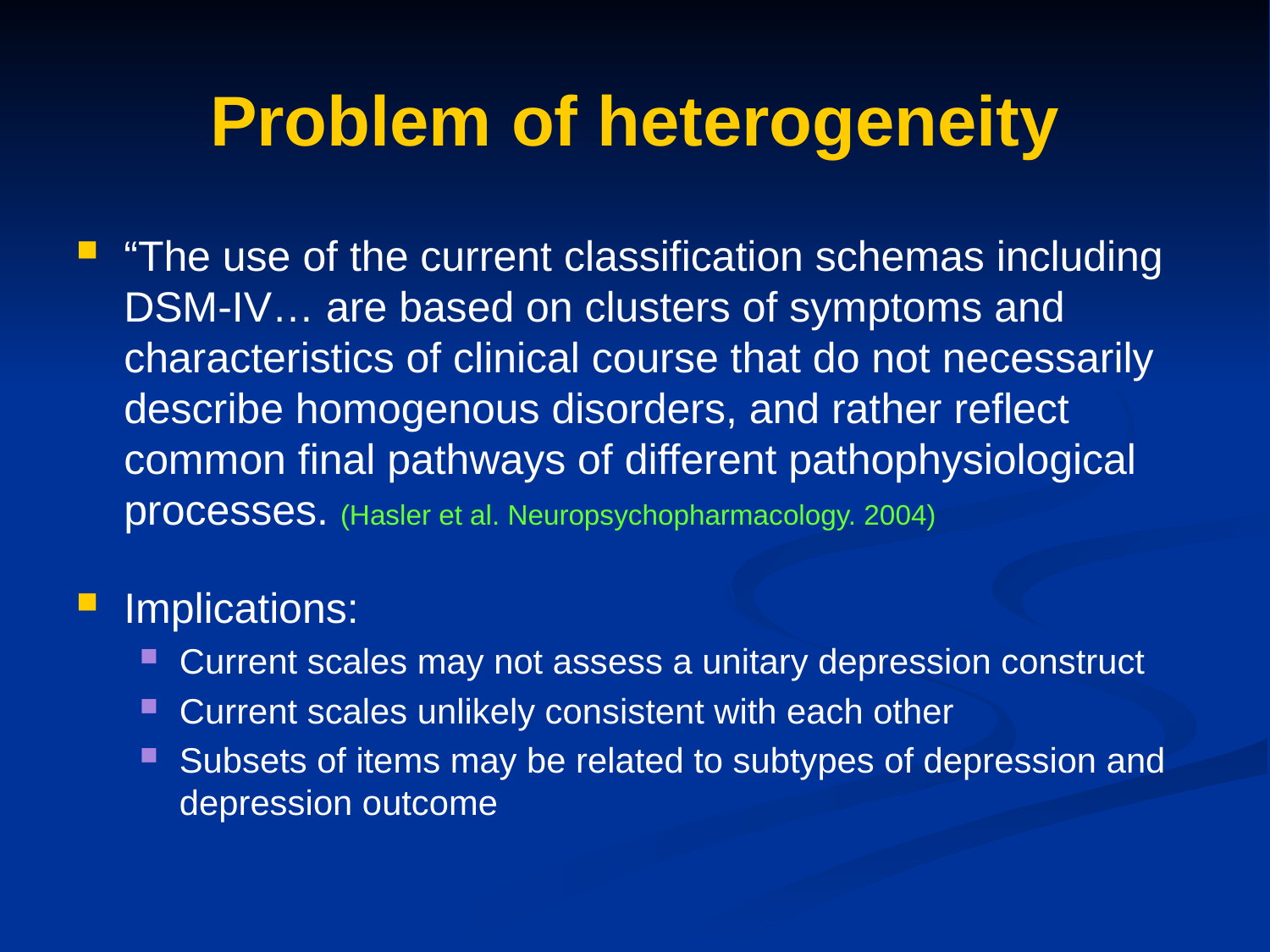

Problem of heterogeneity
“The use of the current classification schemas including DSM-IV… are based on clusters of symptoms and characteristics of clinical course that do not necessarily describe homogenous disorders, and rather reflect common final pathways of different pathophysiological processes. (Hasler et al. Neuropsychopharmacology. 2004)

Implications:
Current scales may not assess a unitary depression construct
Current scales unlikely consistent with each other
Subsets of items may be related to subtypes of depression and depression outcome